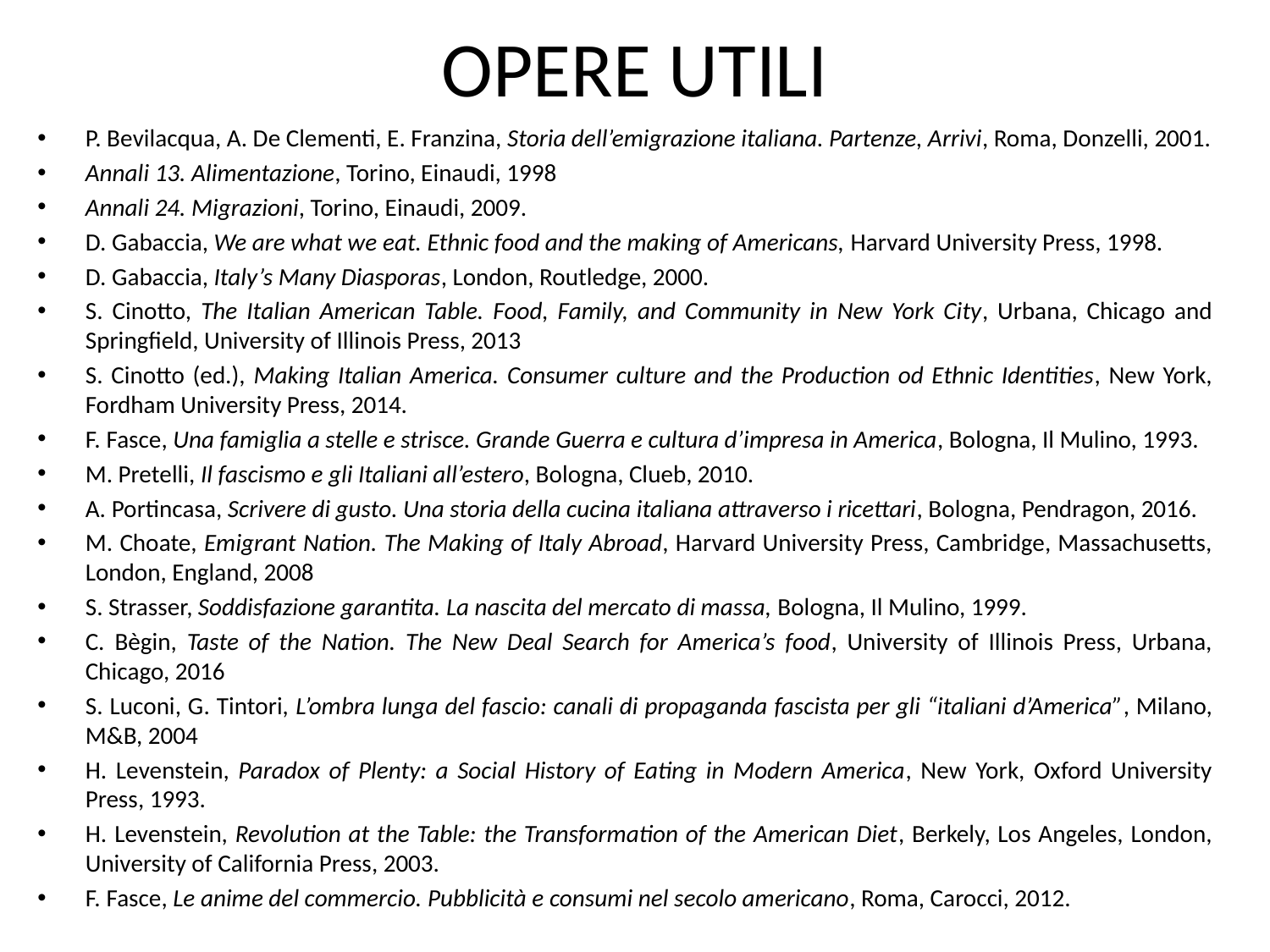

# OPERE UTILI
P. Bevilacqua, A. De Clementi, E. Franzina, Storia dell’emigrazione italiana. Partenze, Arrivi, Roma, Donzelli, 2001.
Annali 13. Alimentazione, Torino, Einaudi, 1998
Annali 24. Migrazioni, Torino, Einaudi, 2009.
D. Gabaccia, We are what we eat. Ethnic food and the making of Americans, Harvard University Press, 1998.
D. Gabaccia, Italy’s Many Diasporas, London, Routledge, 2000.
S. Cinotto, The Italian American Table. Food, Family, and Community in New York City, Urbana, Chicago and Springfield, University of Illinois Press, 2013
S. Cinotto (ed.), Making Italian America. Consumer culture and the Production od Ethnic Identities, New York, Fordham University Press, 2014.
F. Fasce, Una famiglia a stelle e strisce. Grande Guerra e cultura d’impresa in America, Bologna, Il Mulino, 1993.
M. Pretelli, Il fascismo e gli Italiani all’estero, Bologna, Clueb, 2010.
A. Portincasa, Scrivere di gusto. Una storia della cucina italiana attraverso i ricettari, Bologna, Pendragon, 2016.
M. Choate, Emigrant Nation. The Making of Italy Abroad, Harvard University Press, Cambridge, Massachusetts, London, England, 2008
S. Strasser, Soddisfazione garantita. La nascita del mercato di massa, Bologna, Il Mulino, 1999.
C. Bègin, Taste of the Nation. The New Deal Search for America’s food, University of Illinois Press, Urbana, Chicago, 2016
S. Luconi, G. Tintori, L’ombra lunga del fascio: canali di propaganda fascista per gli “italiani d’America”, Milano, M&B, 2004
H. Levenstein, Paradox of Plenty: a Social History of Eating in Modern America, New York, Oxford University Press, 1993.
H. Levenstein, Revolution at the Table: the Transformation of the American Diet, Berkely, Los Angeles, London, University of California Press, 2003.
F. Fasce, Le anime del commercio. Pubblicità e consumi nel secolo americano, Roma, Carocci, 2012.